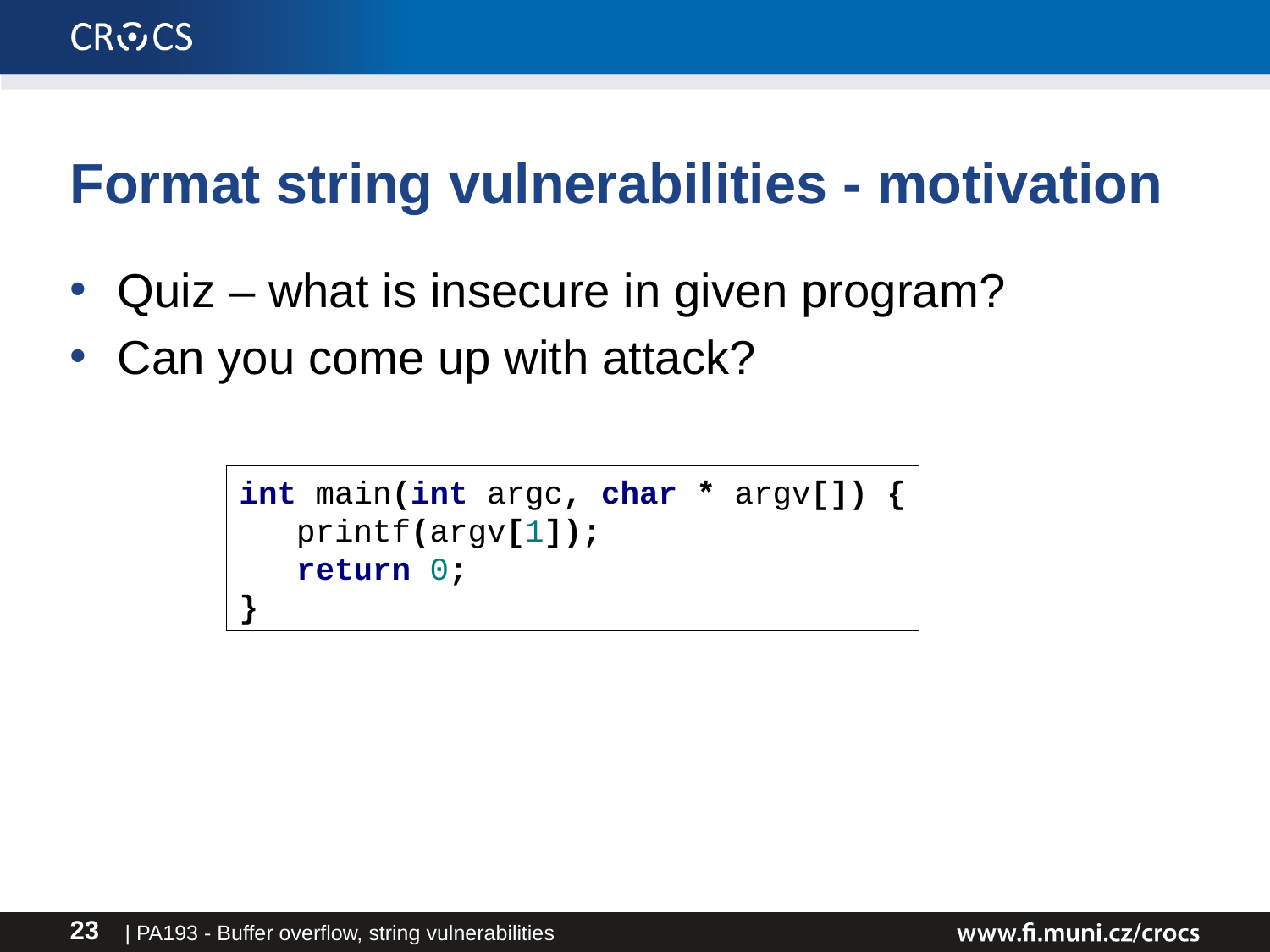

# Format string vulnerabilities - motivation
Quiz – what is insecure in given program?
Can you come up with attack?

int main(int argc, char * argv[]) {
   printf(argv[1]);
   return 0;
}
| PA193 - Buffer overflow, string vulnerabilities
23